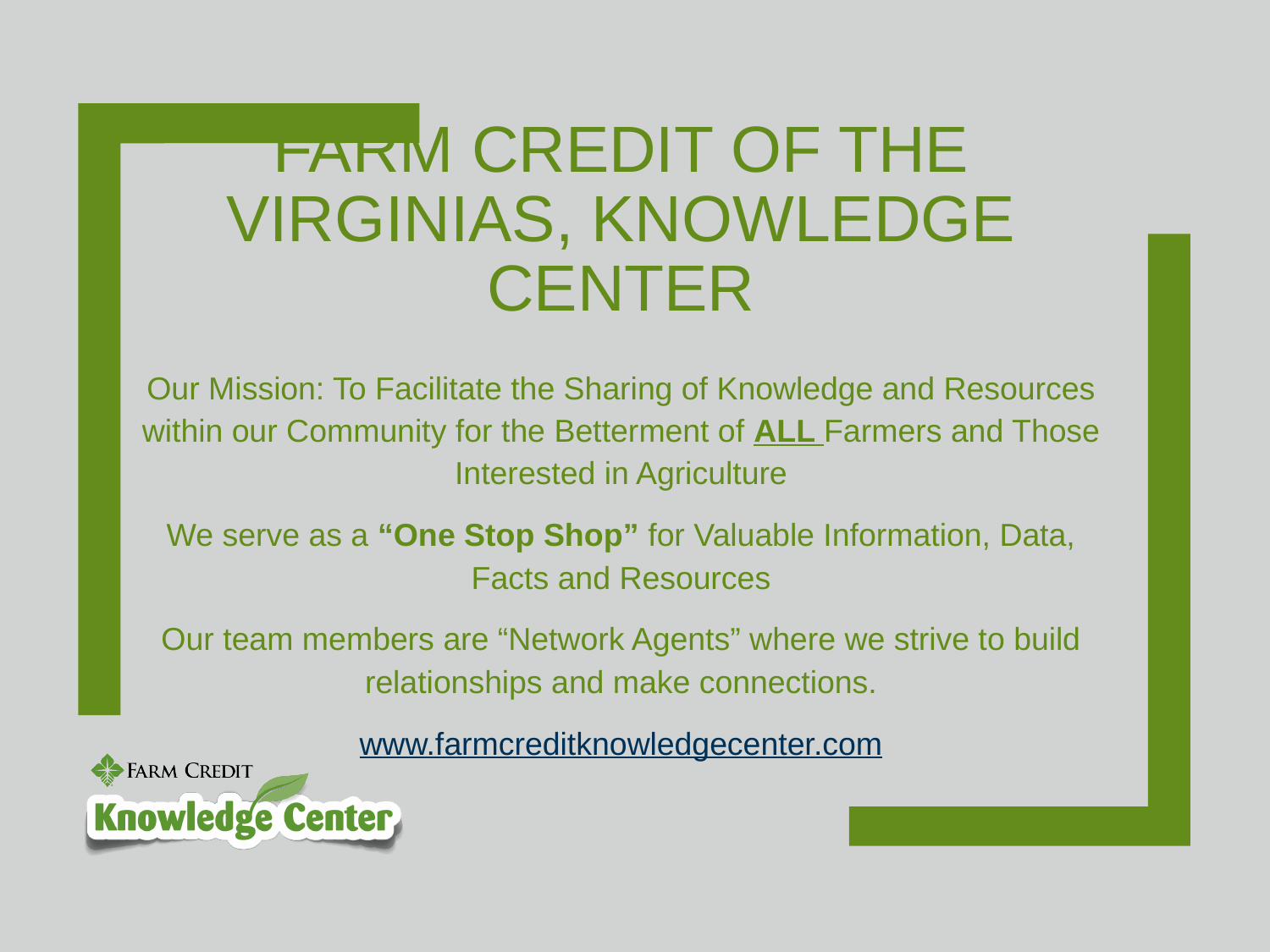

# Farm Credit of the Virginias, Knowledge center
Our Mission: To Facilitate the Sharing of Knowledge and Resources within our Community for the Betterment of ALL Farmers and Those Interested in Agriculture

We serve as a “One Stop Shop” for Valuable Information, Data, Facts and Resources

Our team members are “Network Agents” where we strive to build relationships and make connections.

www.farmcreditknowledgecenter.com